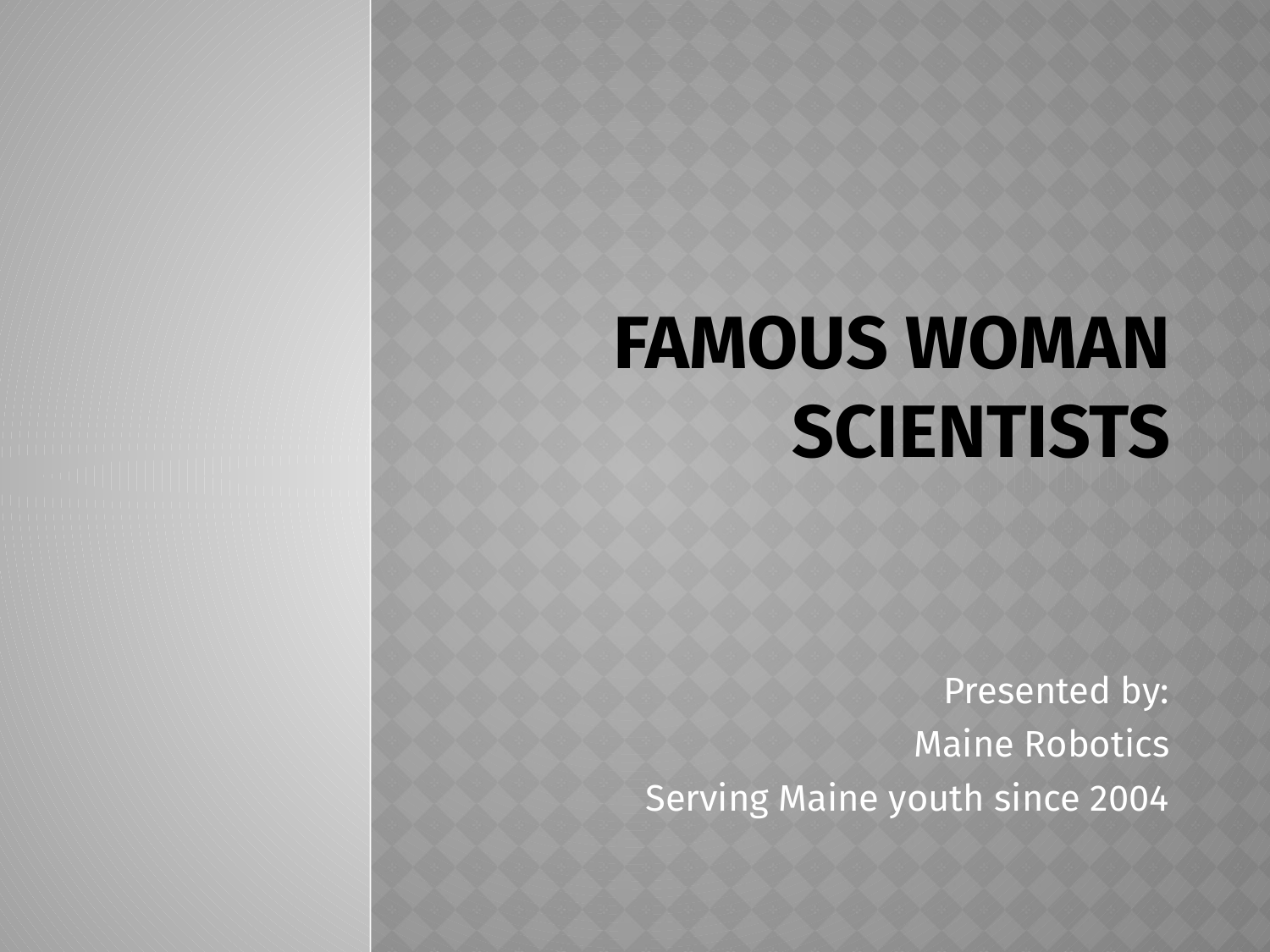

# Famous woman scientists
Presented by:
Maine Robotics
Serving Maine youth since 2004